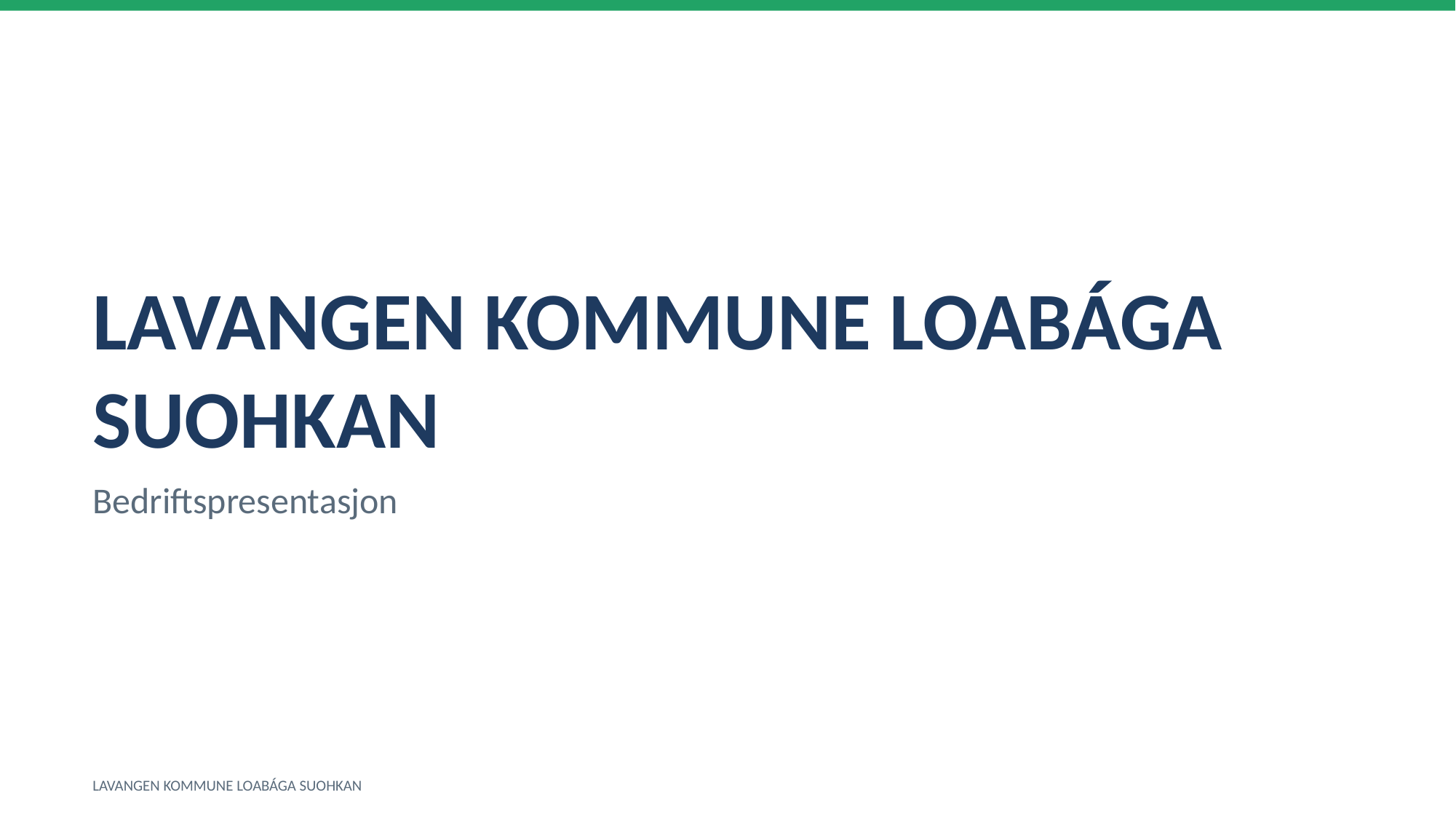

LAVANGEN KOMMUNE LOABÁGA SUOHKAN
Bedriftspresentasjon
LAVANGEN KOMMUNE LOABÁGA SUOHKAN